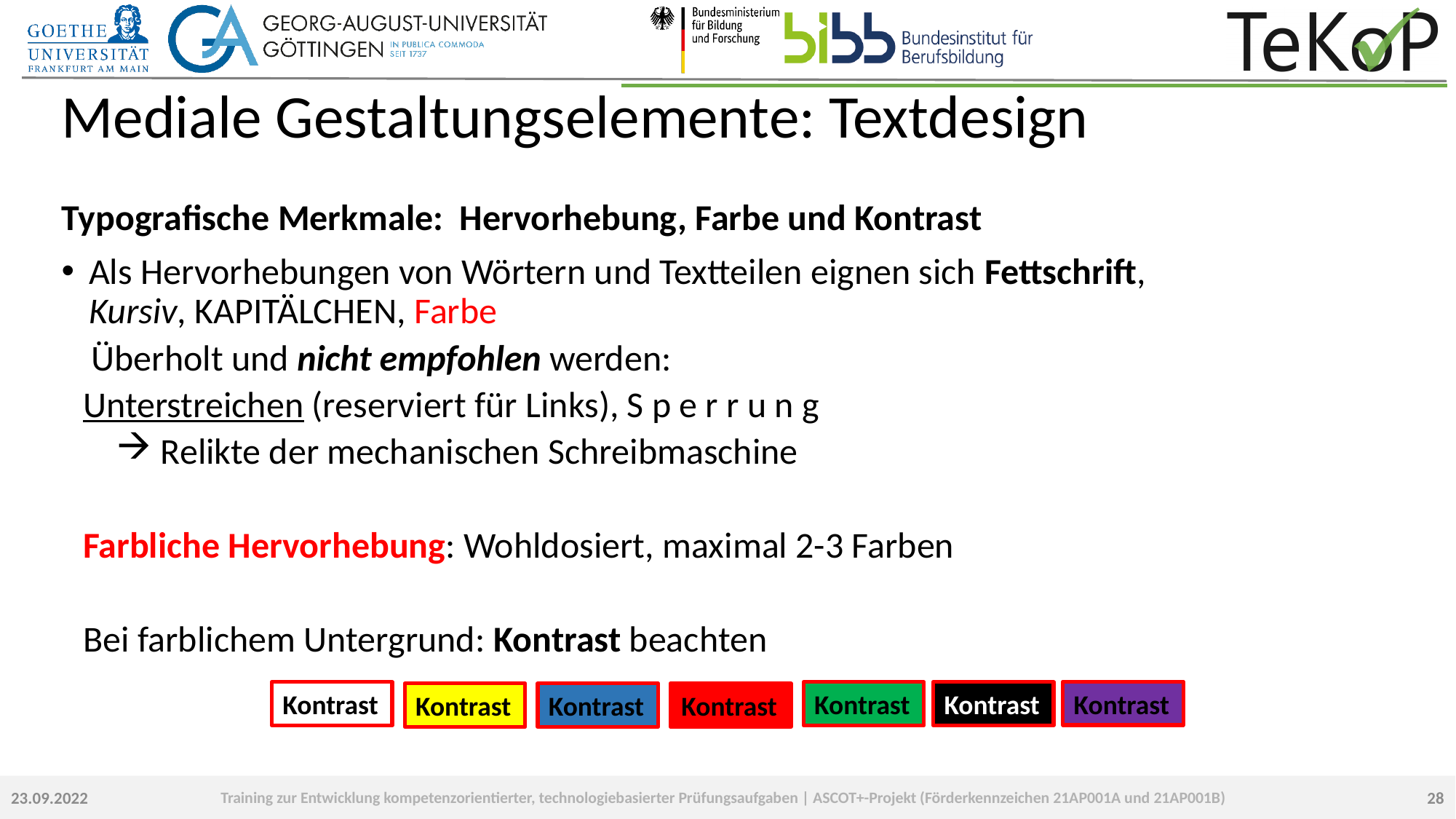

# Mediale Gestaltungselemente: Textdesign

Typografische Merkmale:  Hervorhebung, Farbe und Kontrast
Als Hervorhebungen von Wörtern und Textteilen eignen sich Fettschrift, Kursiv, Kapitälchen, Farbe
 Überholt und nicht empfohlen werden:
Unterstreichen (reserviert für Links), S p e r r u n g
 Relikte der mechanischen Schreibmaschine

Farbliche Hervorhebung: Wohldosiert, maximal 2-3 Farben

Bei farblichem Untergrund: Kontrast beachten

Kontrast
Kontrast
Kontrast
Kontrast
Kontrast
Kontrast
Kontrast
28
23.09.2022
Training zur Entwicklung kompetenzorientierter, technologiebasierter Prüfungsaufgaben | ASCOT+-Projekt (Förderkennzeichen 21AP001A und 21AP001B)